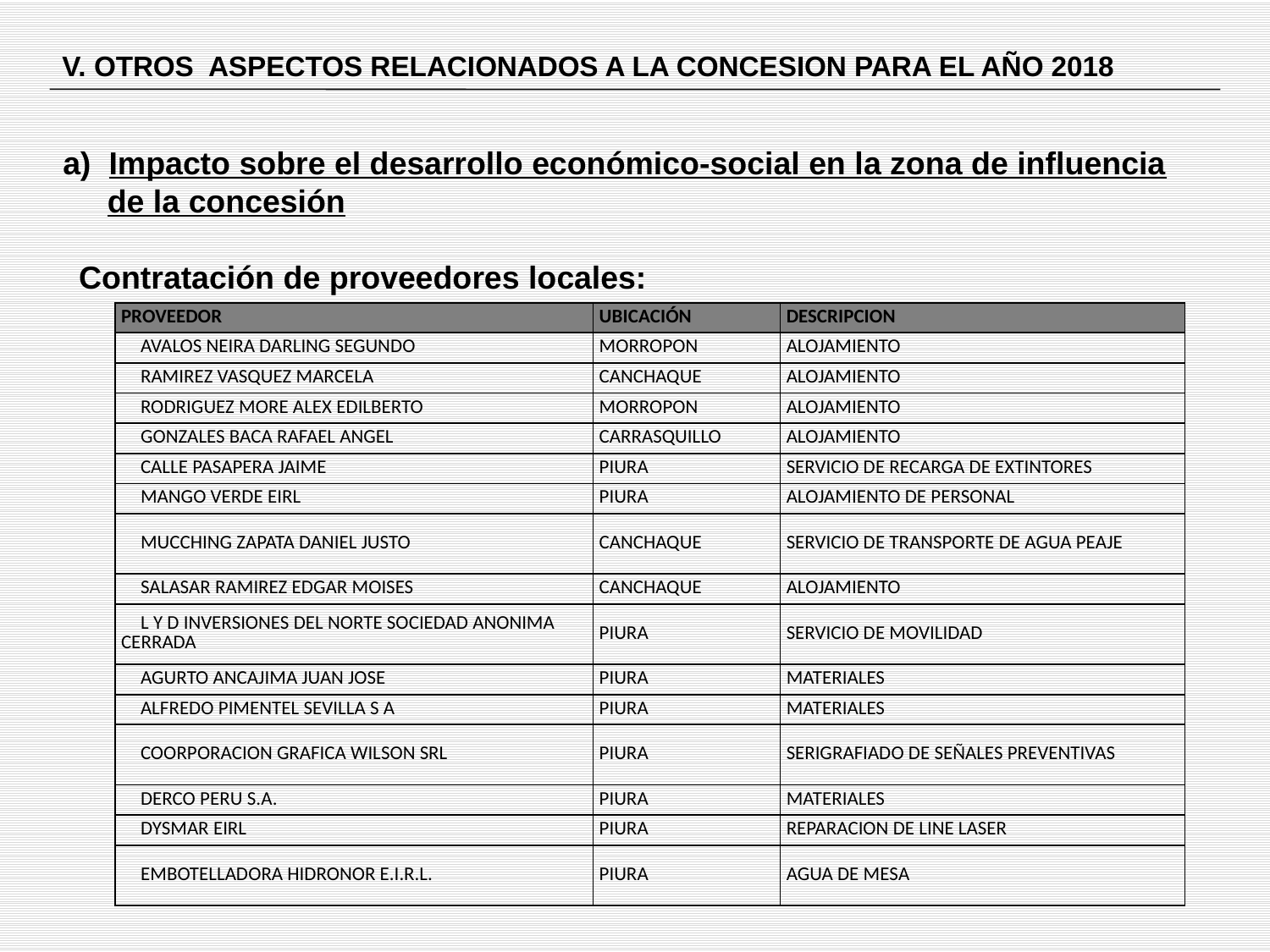

V. OTROS  ASPECTOS RELACIONADOS A LA CONCESION PARA EL AÑO 2018
a)  Impacto sobre el desarrollo económico-social en la zona de influencia
     de la concesión

Contratación de proveedores locales:
| PROVEEDOR | UBICACIÓN | DESCRIPCION |
| --- | --- | --- |
| AVALOS NEIRA DARLING SEGUNDO | MORROPON | ALOJAMIENTO |
| RAMIREZ VASQUEZ MARCELA | CANCHAQUE | ALOJAMIENTO |
| RODRIGUEZ MORE ALEX EDILBERTO | MORROPON | ALOJAMIENTO |
| GONZALES BACA RAFAEL ANGEL | CARRASQUILLO | ALOJAMIENTO |
| CALLE PASAPERA JAIME | PIURA | SERVICIO DE RECARGA DE EXTINTORES |
| MANGO VERDE EIRL | PIURA | ALOJAMIENTO DE PERSONAL |
| MUCCHING ZAPATA DANIEL JUSTO | CANCHAQUE | SERVICIO DE TRANSPORTE DE AGUA PEAJE |
| SALASAR RAMIREZ EDGAR MOISES | CANCHAQUE | ALOJAMIENTO |
| L Y D INVERSIONES DEL NORTE SOCIEDAD ANONIMA CERRADA | PIURA | SERVICIO DE MOVILIDAD |
| AGURTO ANCAJIMA JUAN JOSE | PIURA | MATERIALES |
| ALFREDO PIMENTEL SEVILLA S A | PIURA | MATERIALES |
| COORPORACION GRAFICA WILSON SRL | PIURA | SERIGRAFIADO DE SEÑALES PREVENTIVAS |
| DERCO PERU S.A. | PIURA | MATERIALES |
| DYSMAR EIRL | PIURA | REPARACION DE LINE LASER |
| EMBOTELLADORA HIDRONOR E.I.R.L. | PIURA | AGUA DE MESA |